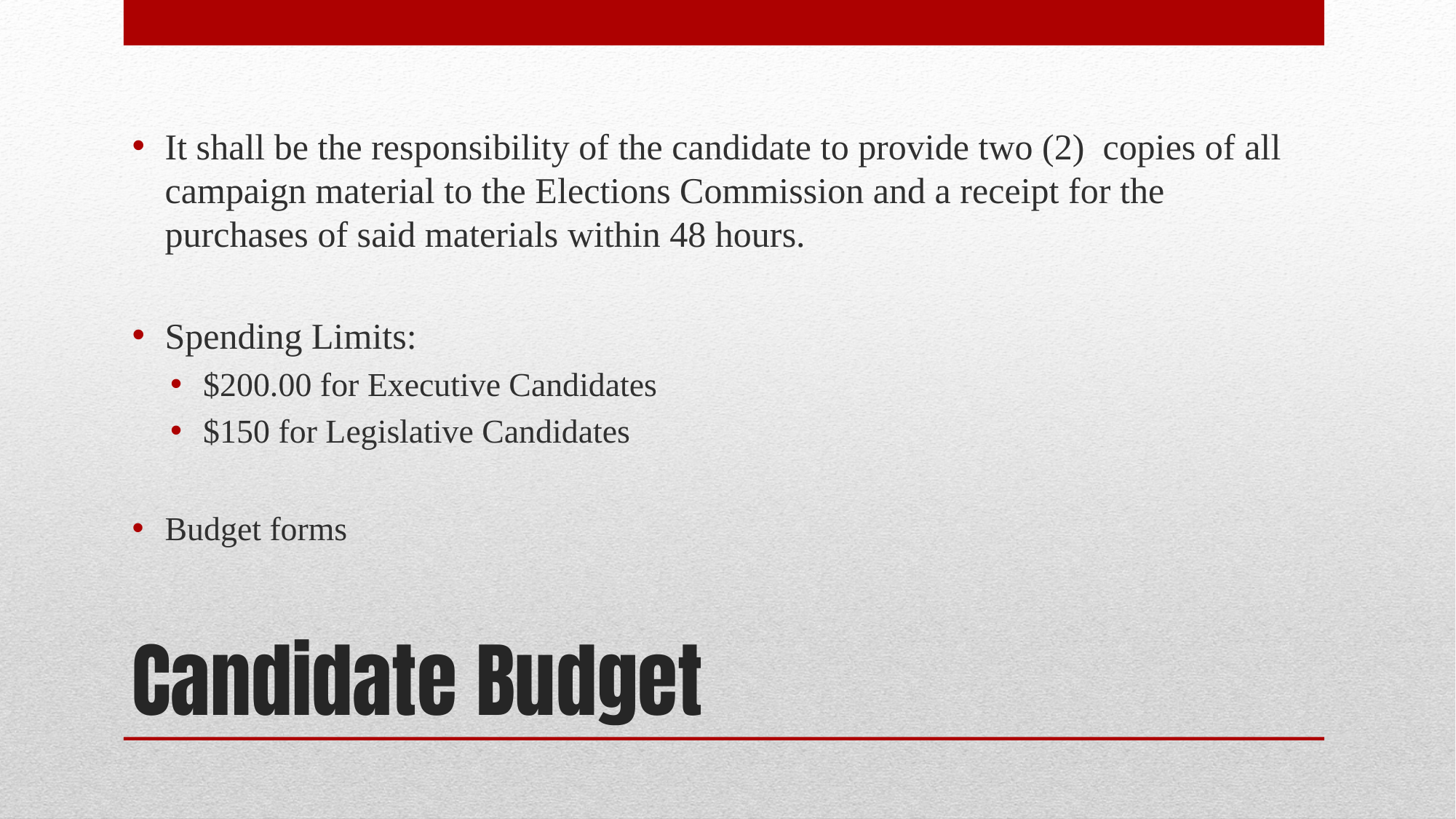

It shall be the responsibility of the candidate to provide two (2)  copies of all campaign material to the Elections Commission and a receipt for the purchases of said materials within 48 hours.

Spending Limits:
$200.00 for Executive Candidates
$150 for Legislative Candidates

Budget forms
# Candidate Budget